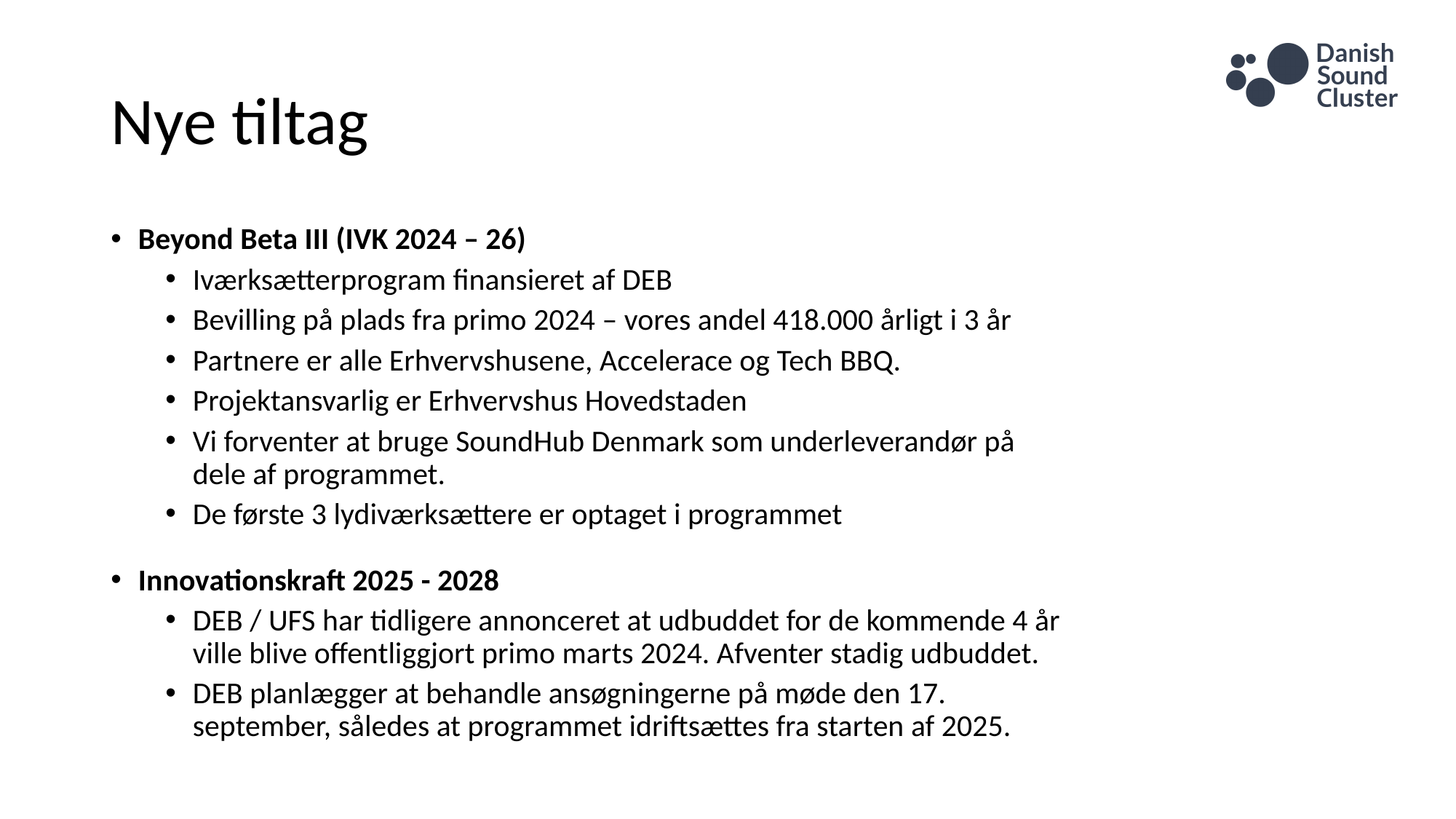

# Nye tiltag
Beyond Beta III (IVK 2024 – 26)
Iværksætterprogram finansieret af DEB
Bevilling på plads fra primo 2024 – vores andel 418.000 årligt i 3 år
Partnere er alle Erhvervshusene, Accelerace og Tech BBQ.
Projektansvarlig er Erhvervshus Hovedstaden
Vi forventer at bruge SoundHub Denmark som underleverandør på dele af programmet.
De første 3 lydiværksættere er optaget i programmet
Innovationskraft 2025 - 2028
DEB / UFS har tidligere annonceret at udbuddet for de kommende 4 år ville blive offentliggjort primo marts 2024. Afventer stadig udbuddet.
DEB planlægger at behandle ansøgningerne på møde den 17. september, således at programmet idriftsættes fra starten af 2025.